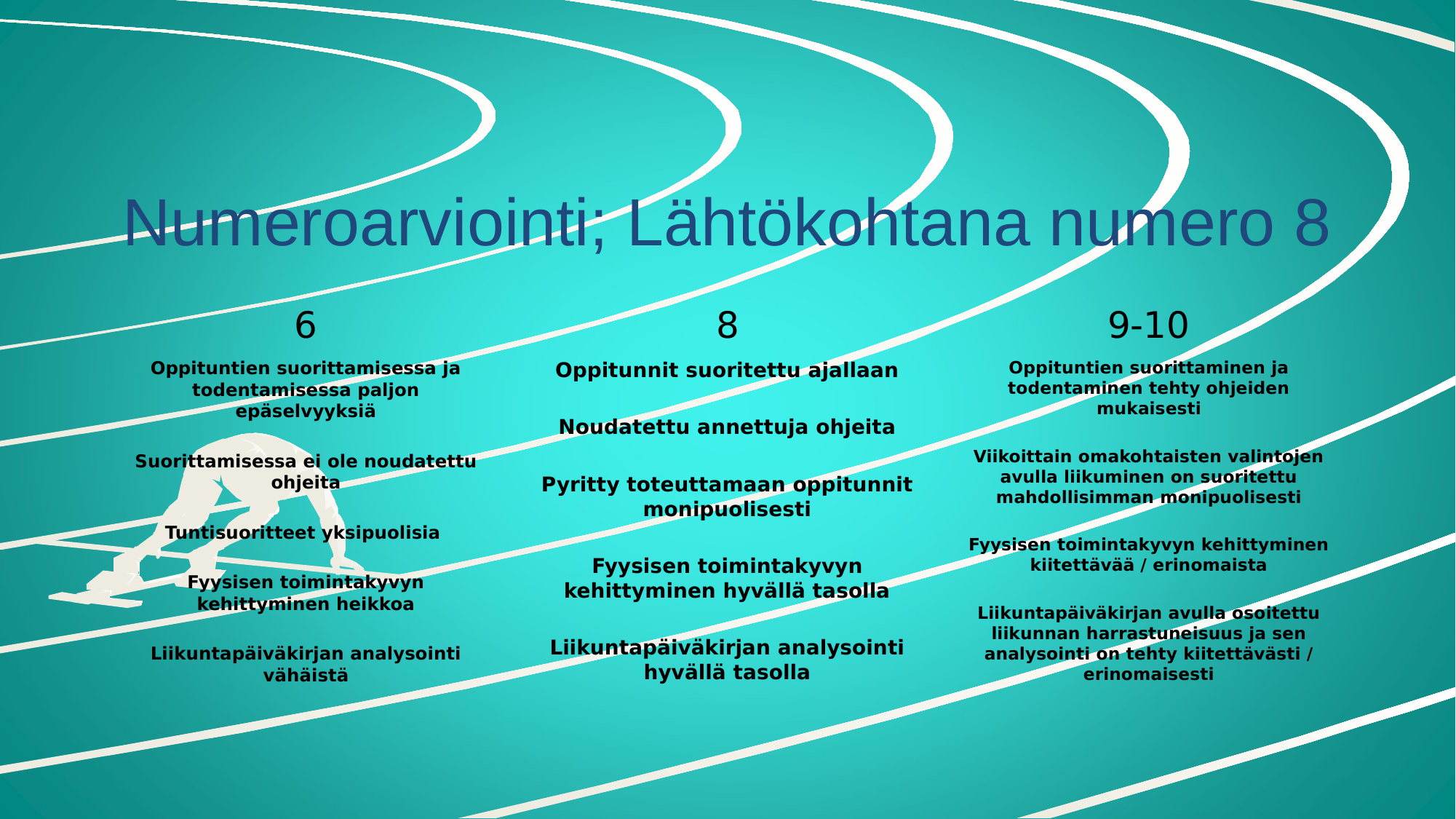

# Numeroarviointi; Lähtökohtana numero 8
6
8
9-10
Oppituntien suorittamisessa ja todentamisessa paljon epäselvyyksiä

Suorittamisessa ei ole noudatettu ohjeita

Tuntisuoritteet yksipuolisia

Fyysisen toimintakyvyn kehittyminen heikkoa

Liikuntapäiväkirjan analysointi vähäistä
Oppitunnit suoritettu ajallaan

Noudatettu annettuja ohjeita

Pyritty toteuttamaan oppitunnit monipuolisesti

Fyysisen toimintakyvyn kehittyminen hyvällä tasolla

Liikuntapäiväkirjan analysointi hyvällä tasolla
Oppituntien suorittaminen ja todentaminen tehty ohjeiden mukaisesti

Viikoittain omakohtaisten valintojen avulla liikuminen on suoritettu mahdollisimman monipuolisesti

Fyysisen toimintakyvyn kehittyminen kiitettävää / erinomaista

Liikuntapäiväkirjan avulla osoitettu liikunnan harrastuneisuus ja sen analysointi on tehty kiitettävästi / erinomaisesti